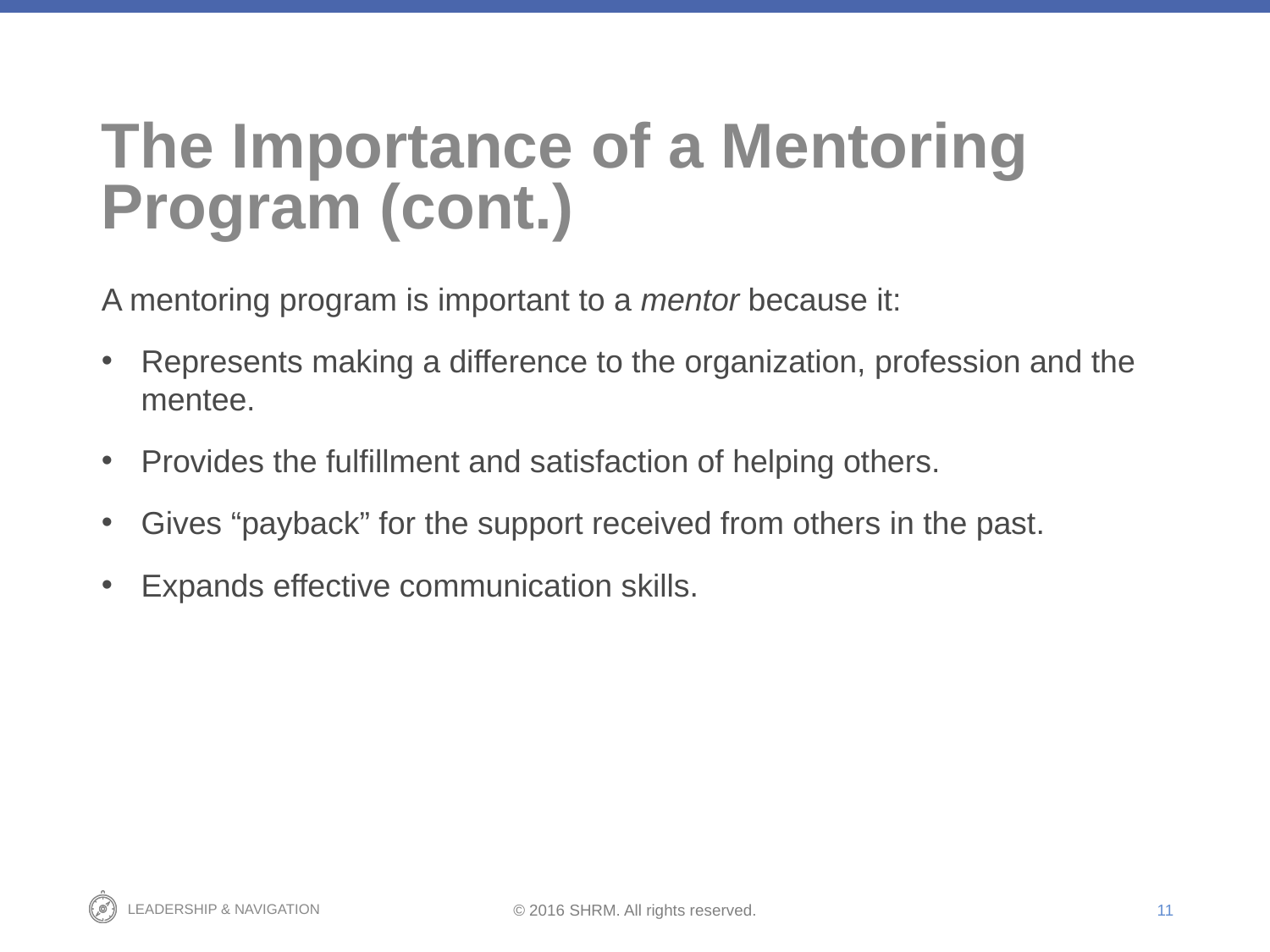

# The Importance of a Mentoring Program (cont.)
A mentoring program is important to a mentor because it:
Represents making a difference to the organization, profession and the mentee.
Provides the fulfillment and satisfaction of helping others.
Gives “payback” for the support received from others in the past.
Expands effective communication skills.
11